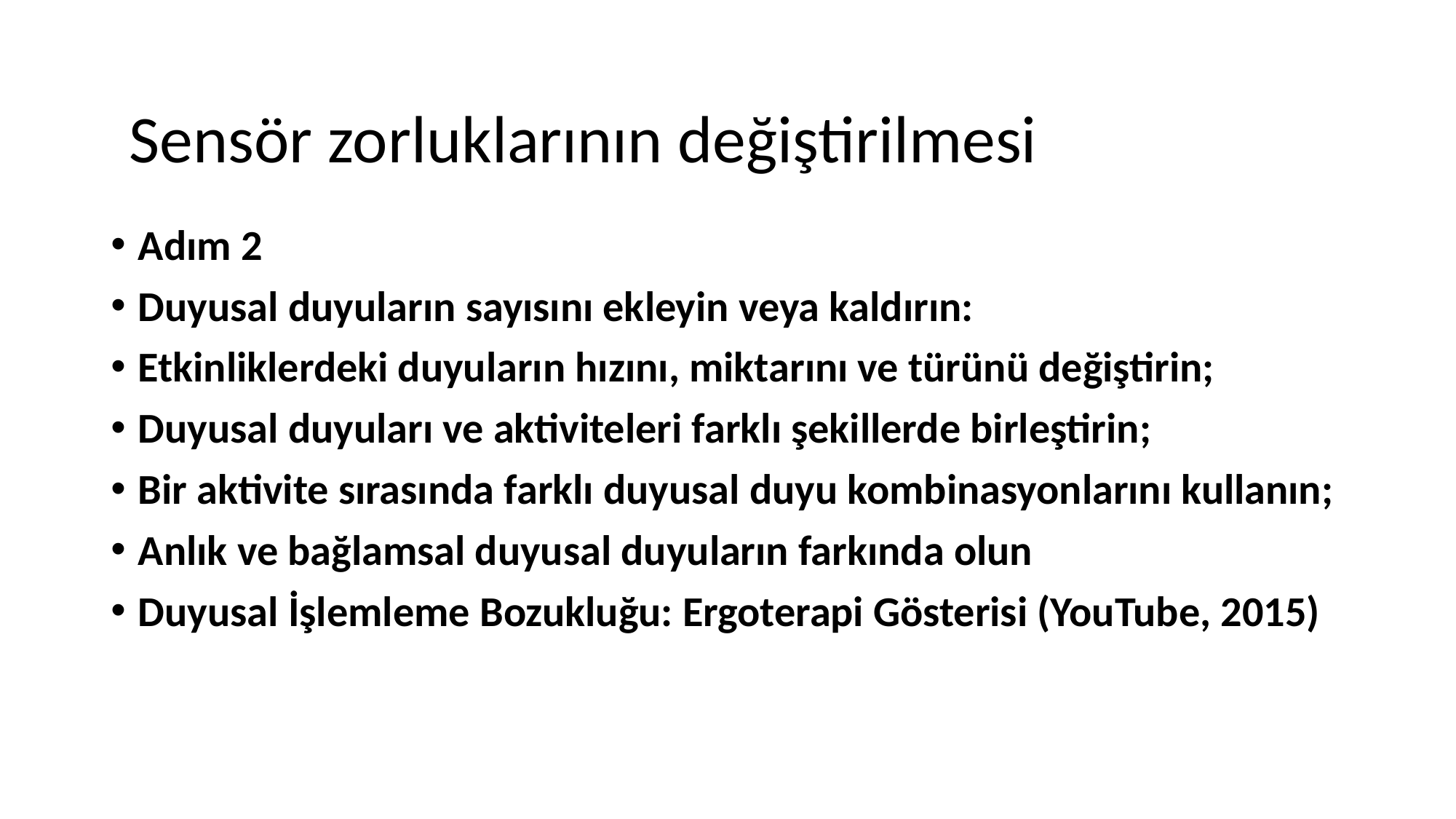

Sensör zorluklarının değiştirilmesi
Adım 2
Duyusal duyuların sayısını ekleyin veya kaldırın:
Etkinliklerdeki duyuların hızını, miktarını ve türünü değiştirin;
Duyusal duyuları ve aktiviteleri farklı şekillerde birleştirin;
Bir aktivite sırasında farklı duyusal duyu kombinasyonlarını kullanın;
Anlık ve bağlamsal duyusal duyuların farkında olun
Duyusal İşlemleme Bozukluğu: Ergoterapi Gösterisi (YouTube, 2015)